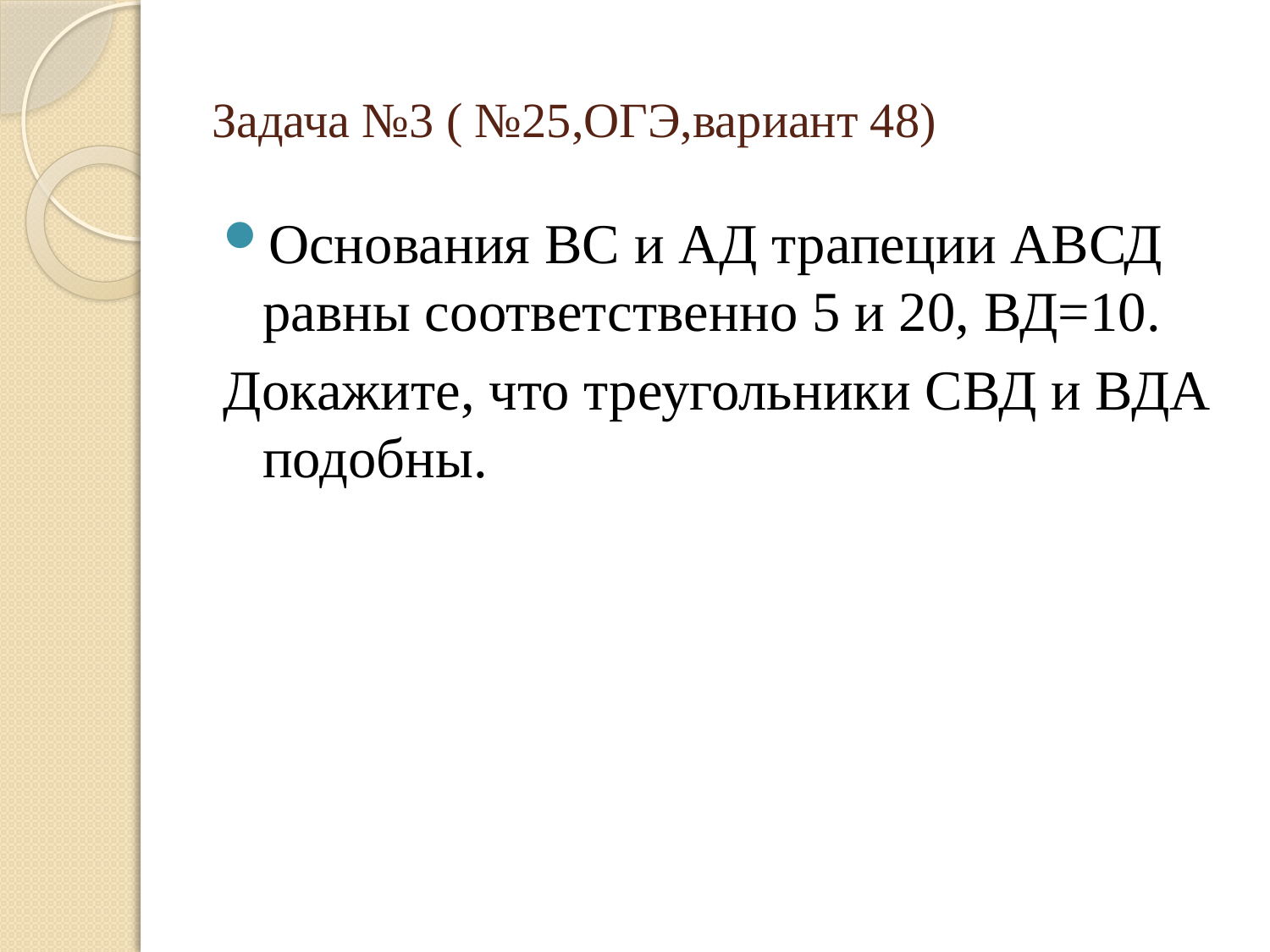

# Задача №3 ( №25,ОГЭ,вариант 48)
Основания ВС и АД трапеции АВСД равны соответственно 5 и 20, ВД=10.
Докажите, что треугольники СВД и ВДА подобны.